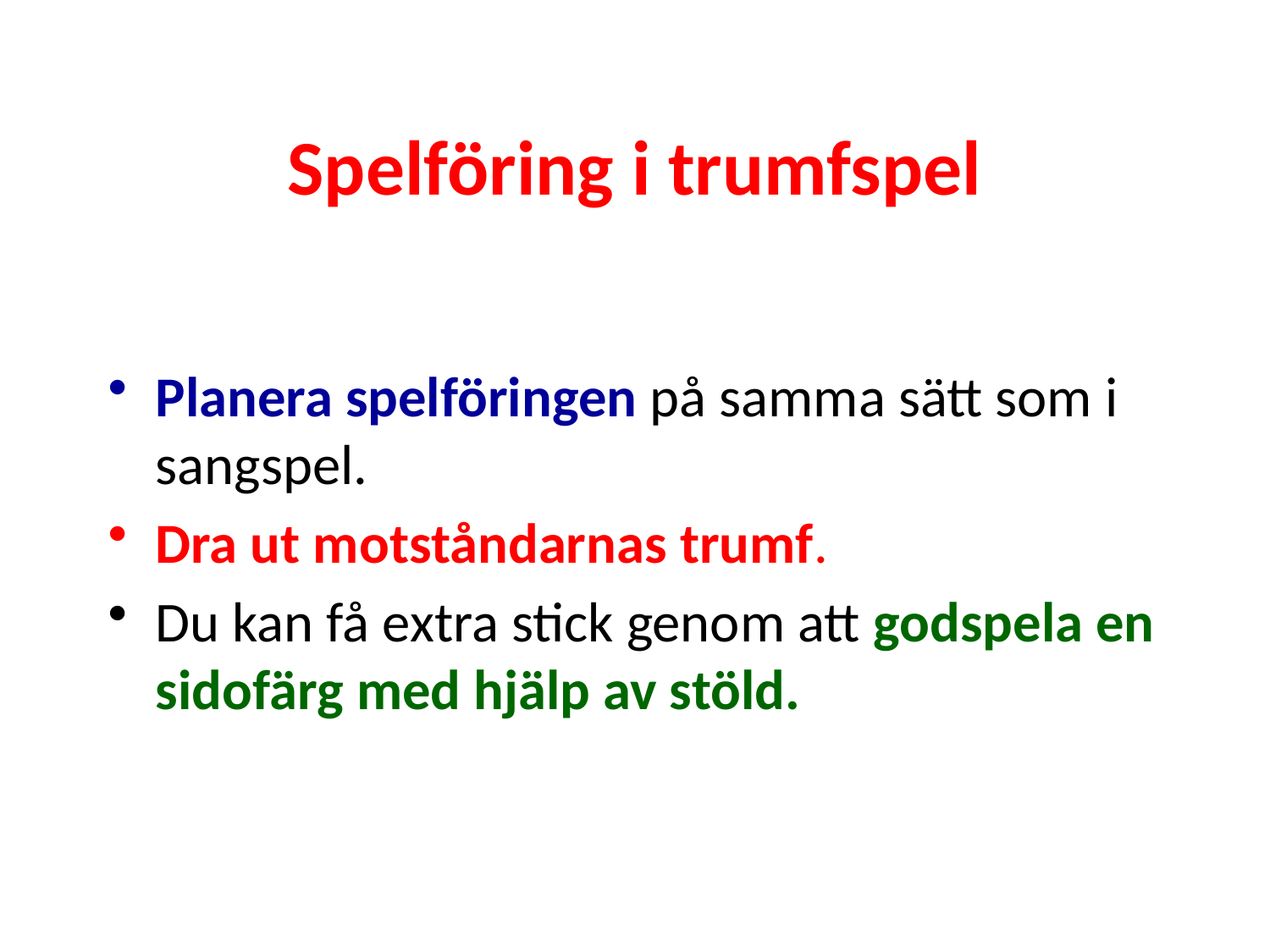

# Spelföring i trumfspel

Planera spelföringen på samma sätt som i sangspel.
Dra ut motståndarnas trumf.
Du kan få extra stick genom att godspela en sidofärg med hjälp av stöld.